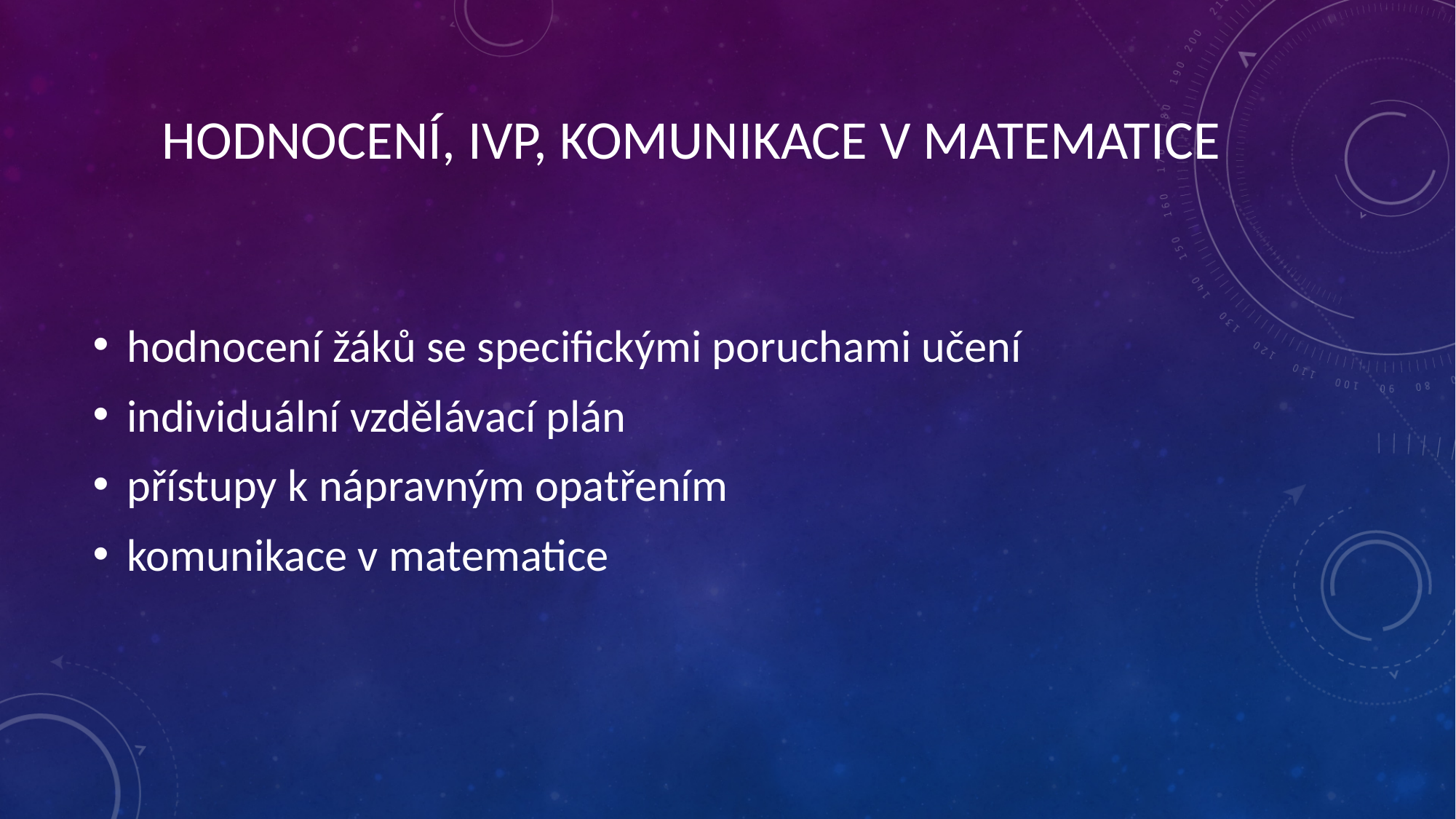

# Hodnocení, IVP, komunikace v matematice

hodnocení žáků se specifickými poruchami učení
individuální vzdělávací plán
přístupy k nápravným opatřením
komunikace v matematice